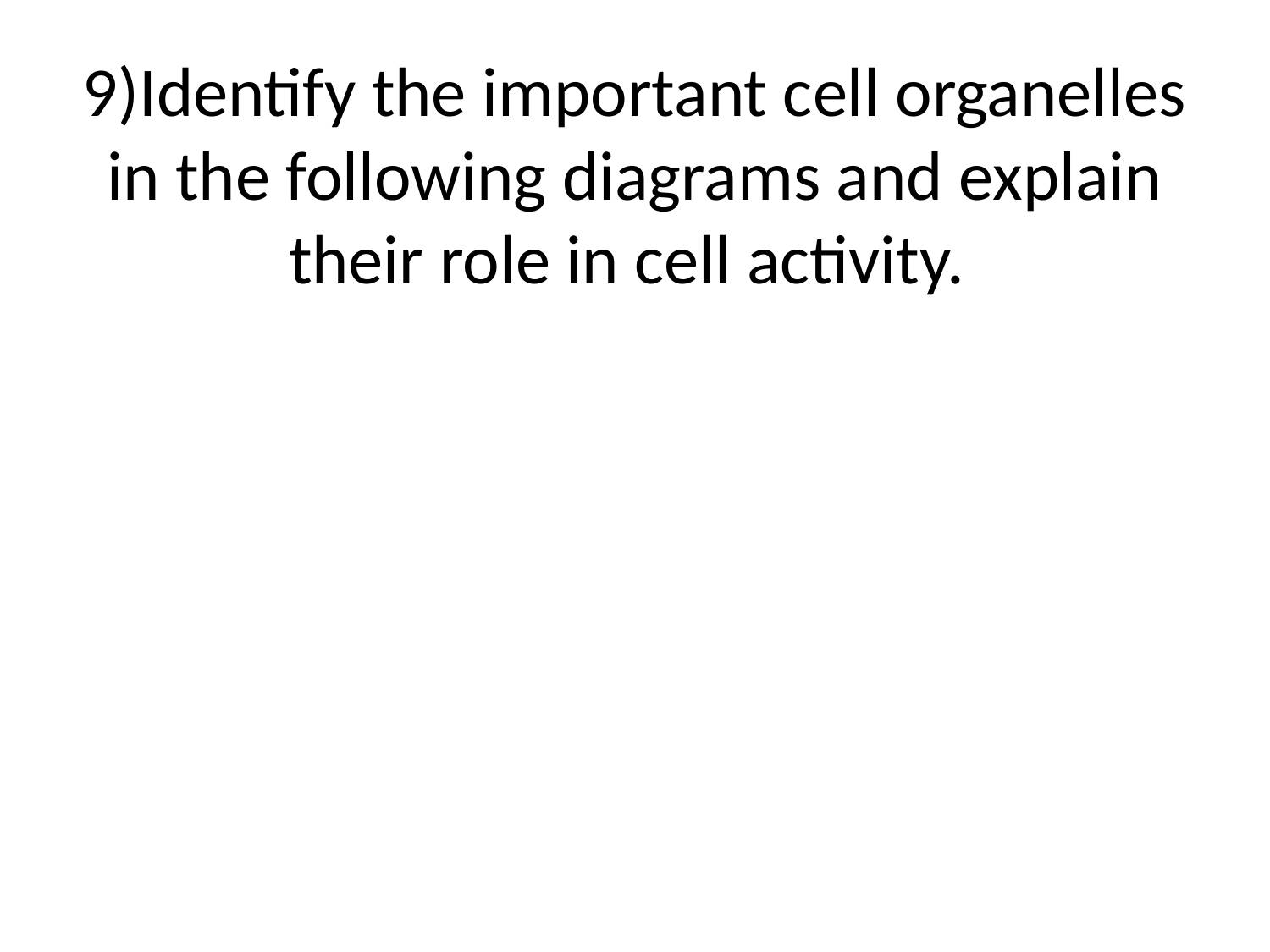

# 9)Identify the important cell organelles in the following diagrams and explain their role in cell activity.